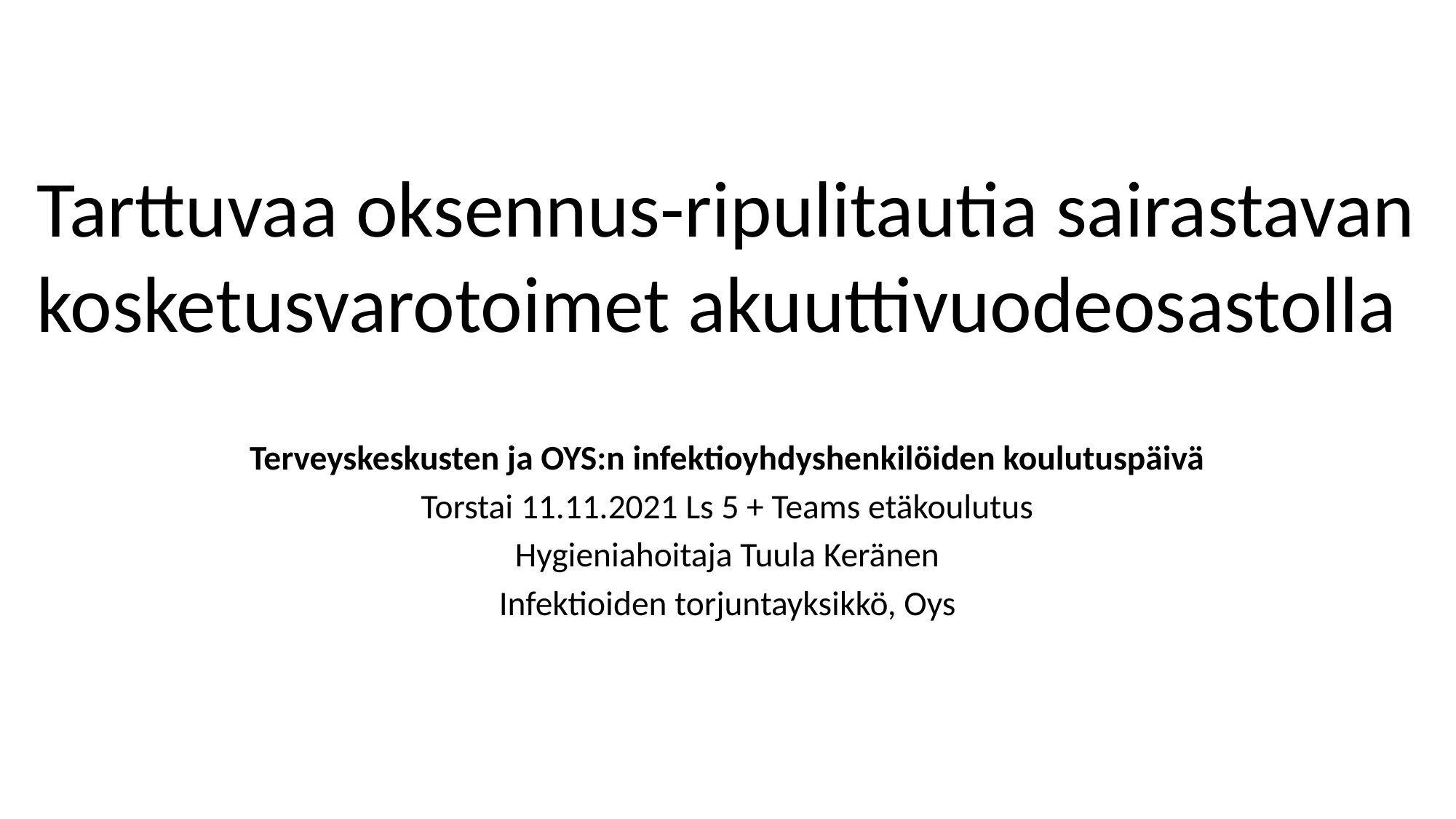

# Tarttuvaa oksennus-ripulitautia sairastavan kosketusvarotoimet akuuttivuodeosastolla
Terveyskeskusten ja OYS:n infektioyhdyshenkilöiden koulutuspäivä
Torstai 11.11.2021 Ls 5 + Teams etäkoulutus
Hygieniahoitaja Tuula Keränen
Infektioiden torjuntayksikkö, Oys